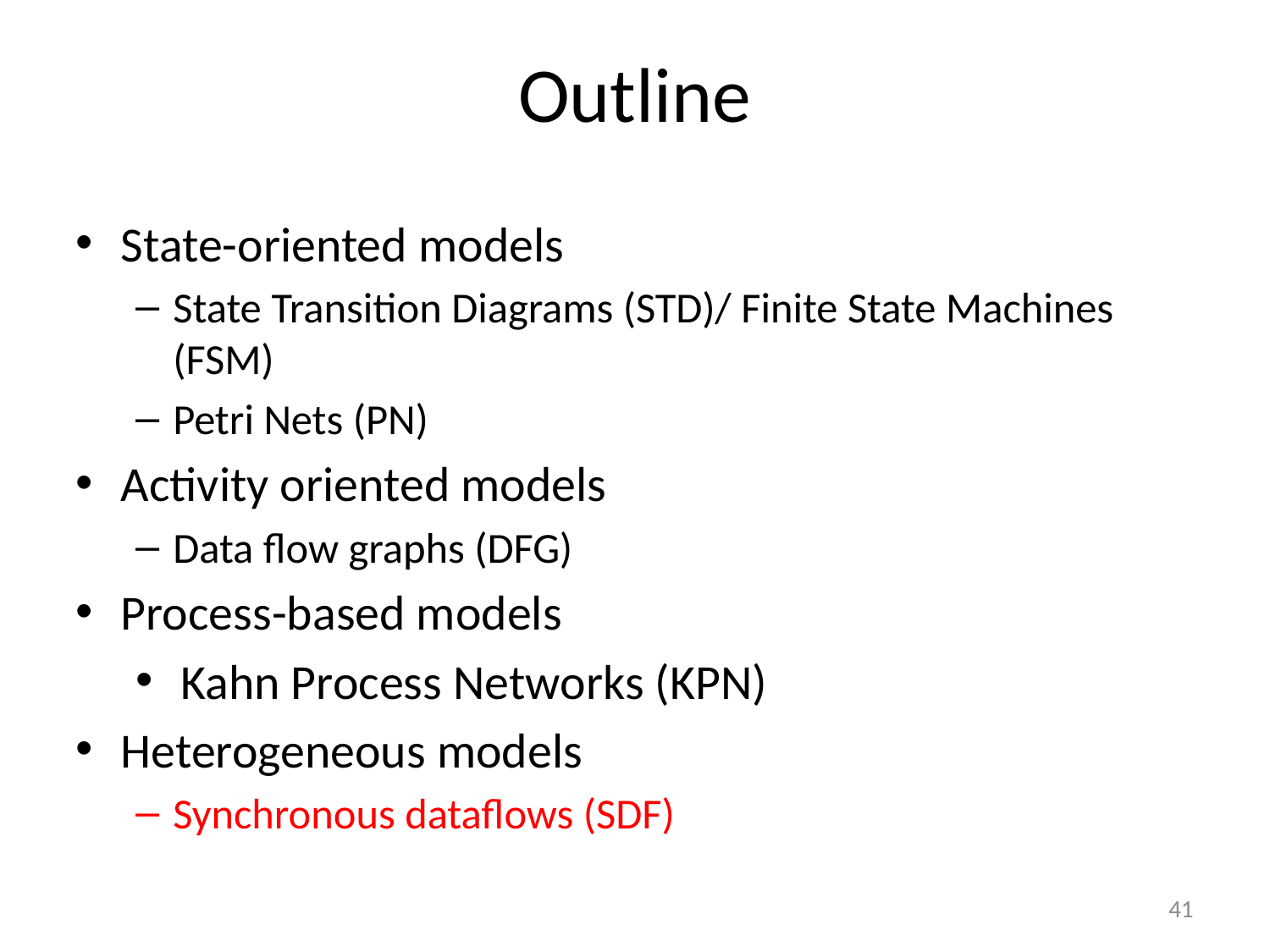

Outline
State-oriented models
State Transition Diagrams (STD)/ Finite State Machines (FSM)
Petri Nets (PN)
Activity oriented models
Data flow graphs (DFG)
Process-based models
Kahn Process Networks (KPN)
Heterogeneous models
Synchronous dataflows (SDF)
41